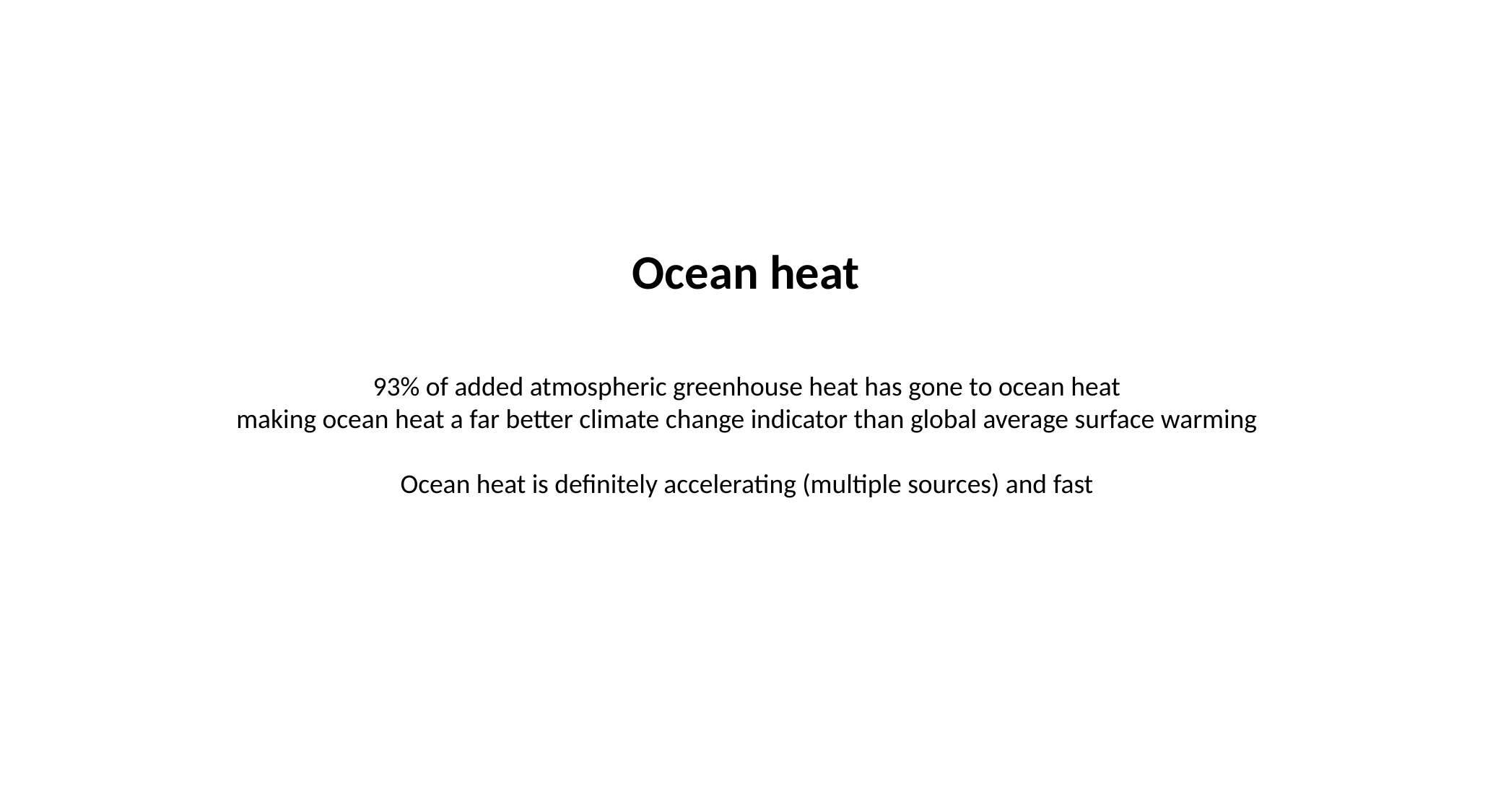

Ocean heat
93% of added atmospheric greenhouse heat has gone to ocean heat
making ocean heat a far better climate change indicator than global average surface warming

Ocean heat is definitely accelerating (multiple sources) and fast